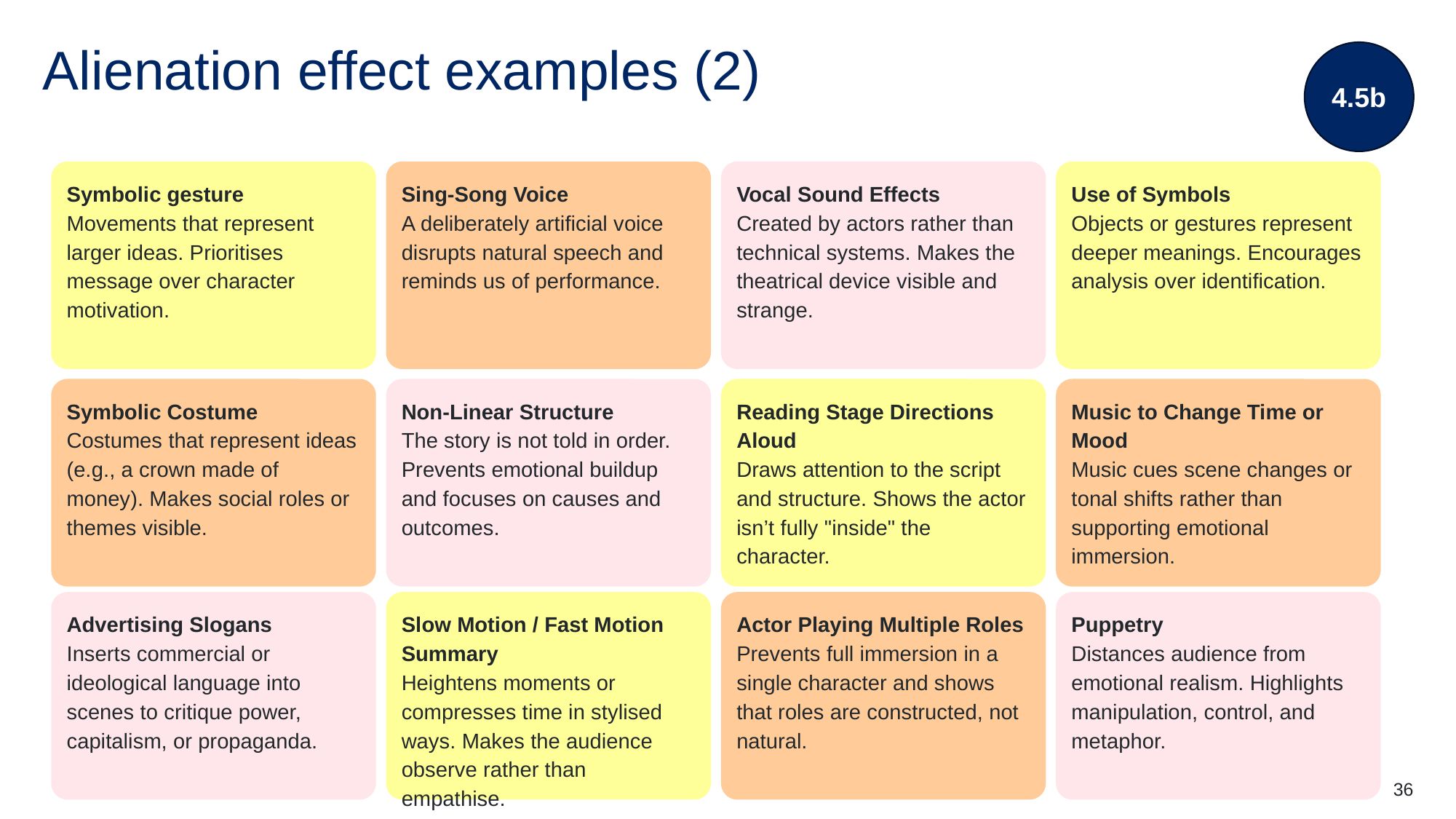

4.5b
# Alienation effect examples (2)
Symbolic gesture
Movements that represent larger ideas. Prioritises message over character motivation.
Sing-Song Voice
A deliberately artificial voice disrupts natural speech and reminds us of performance.
Vocal Sound Effects
Created by actors rather than technical systems. Makes the theatrical device visible and strange.
Use of Symbols
Objects or gestures represent deeper meanings. Encourages analysis over identification.
Symbolic Costume
Costumes that represent ideas (e.g., a crown made of money). Makes social roles or themes visible.
Non-Linear Structure
The story is not told in order. Prevents emotional buildup and focuses on causes and outcomes.
Reading Stage Directions Aloud
Draws attention to the script and structure. Shows the actor isn’t fully "inside" the character.
Music to Change Time or Mood
Music cues scene changes or tonal shifts rather than supporting emotional immersion.
Advertising Slogans
Inserts commercial or ideological language into scenes to critique power, capitalism, or propaganda.
Slow Motion / Fast Motion Summary
Heightens moments or compresses time in stylised ways. Makes the audience observe rather than empathise.
Actor Playing Multiple Roles
Prevents full immersion in a single character and shows that roles are constructed, not natural.
Puppetry
Distances audience from emotional realism. Highlights manipulation, control, and metaphor.
36